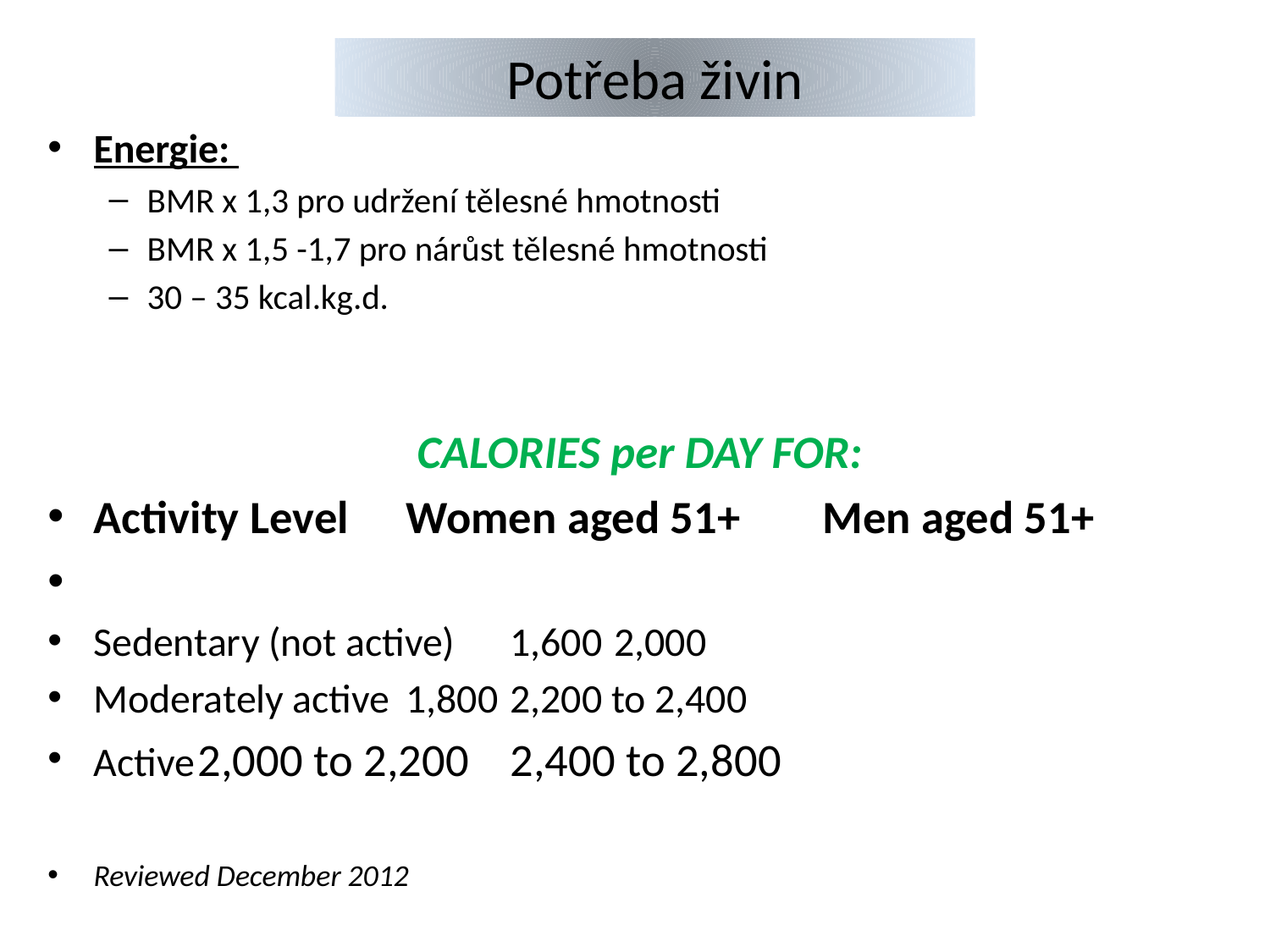

# Potřeba živin
Energie:
BMR x 1,3 pro udržení tělesné hmotnosti
BMR x 1,5 -1,7 pro nárůst tělesné hmotnosti
30 – 35 kcal.kg.d.

CALORIES per DAY FOR:
Activity Level 		Women aged 51+	Men aged 51+

Sedentary (not active)	1,600			2,000
Moderately active		1,800			2,200 to 2,400
Active			2,000 to 2,200	2,400 to 2,800

Reviewed December 2012